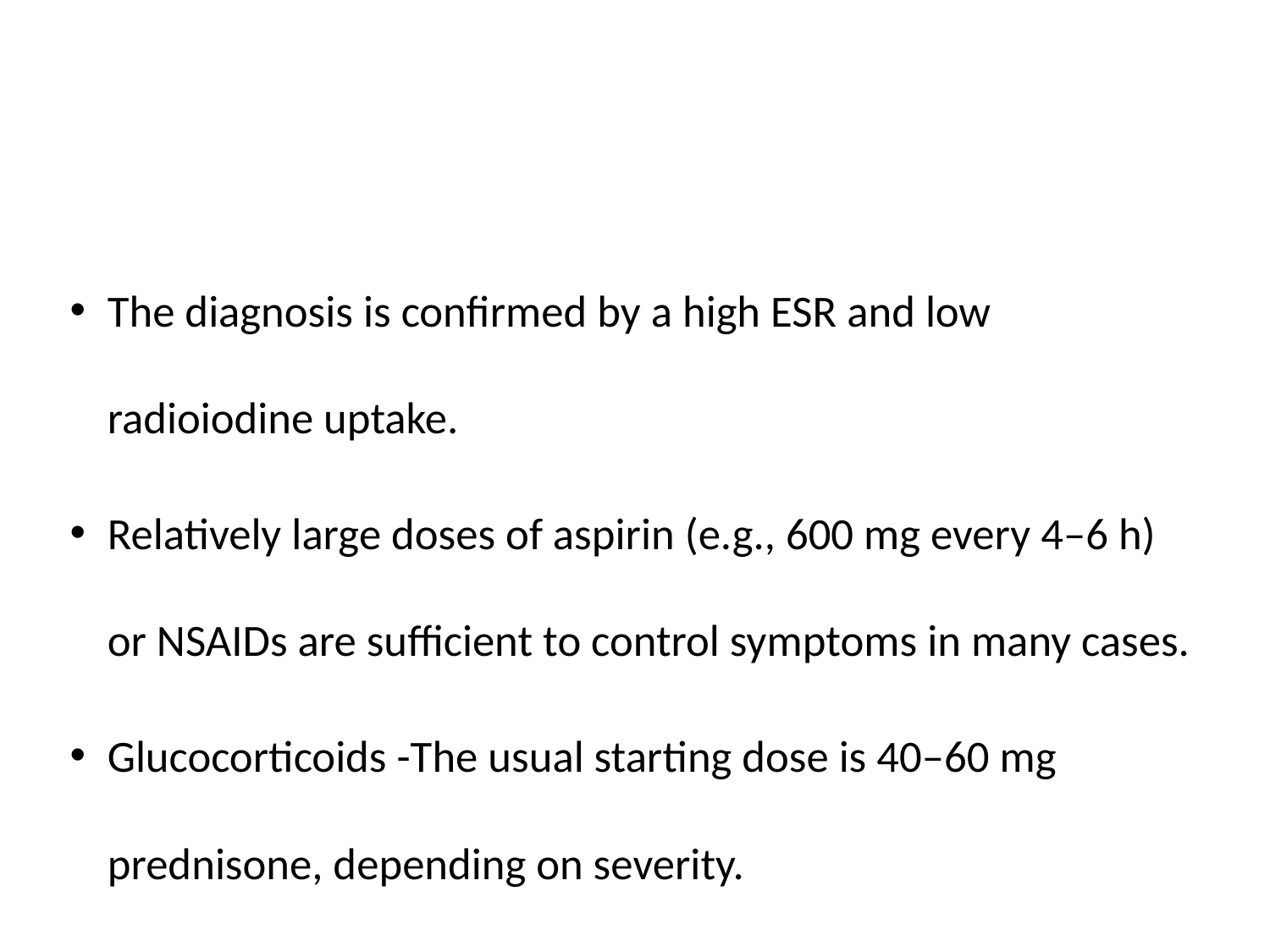

#
The diagnosis is confirmed by a high ESR and low radioiodine uptake.
Relatively large doses of aspirin (e.g., 600 mg every 4–6 h) or NSAIDs are sufficient to control symptoms in many cases.
Glucocorticoids -The usual starting dose is 40–60 mg prednisone, depending on severity.